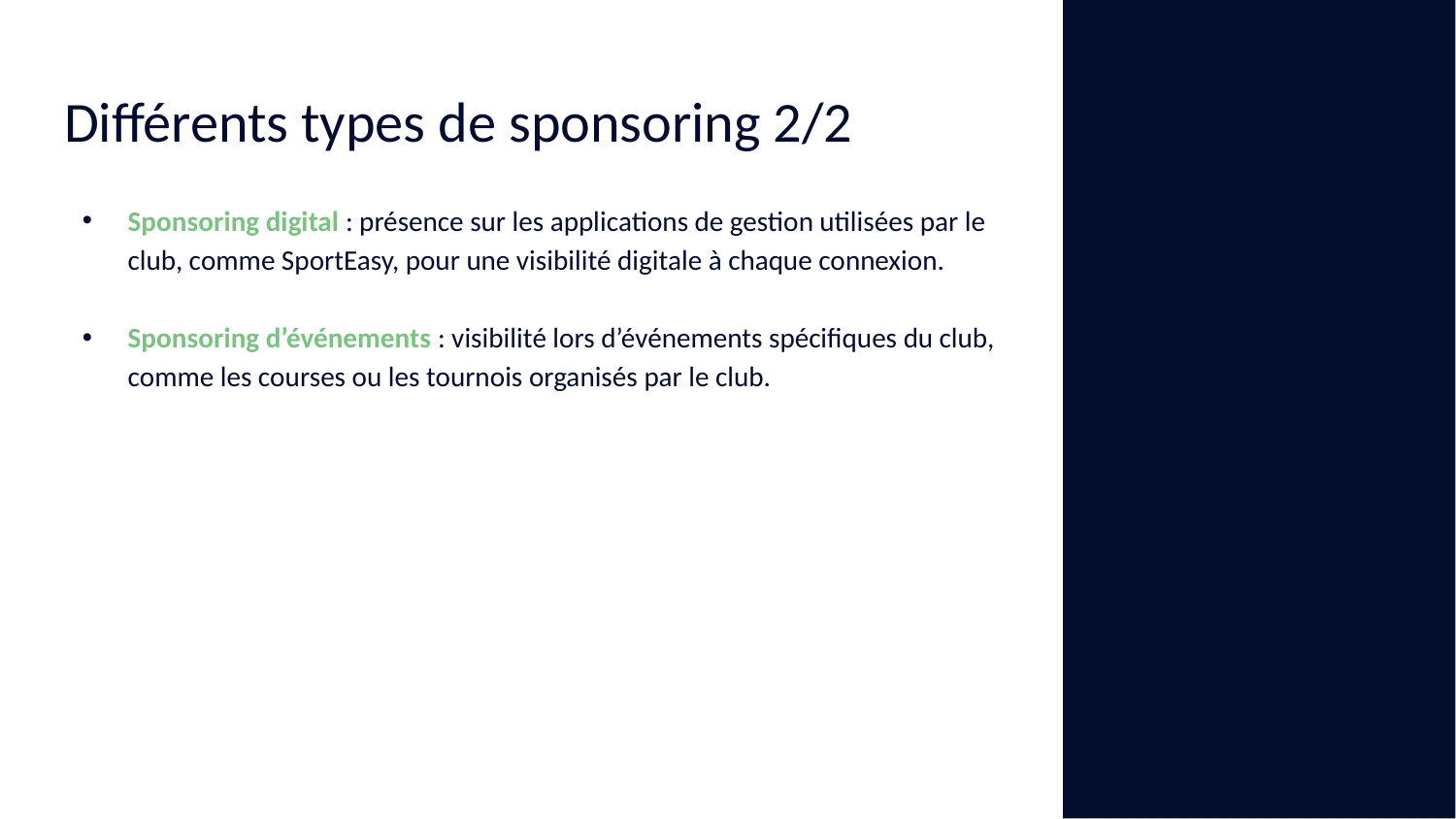

# Différents types de sponsoring 2/2
Sponsoring digital : présence sur les applications de gestion utilisées par le club, comme SportEasy, pour une visibilité digitale à chaque connexion.

Sponsoring d’événements : visibilité lors d’événements spécifiques du club, comme les courses ou les tournois organisés par le club.